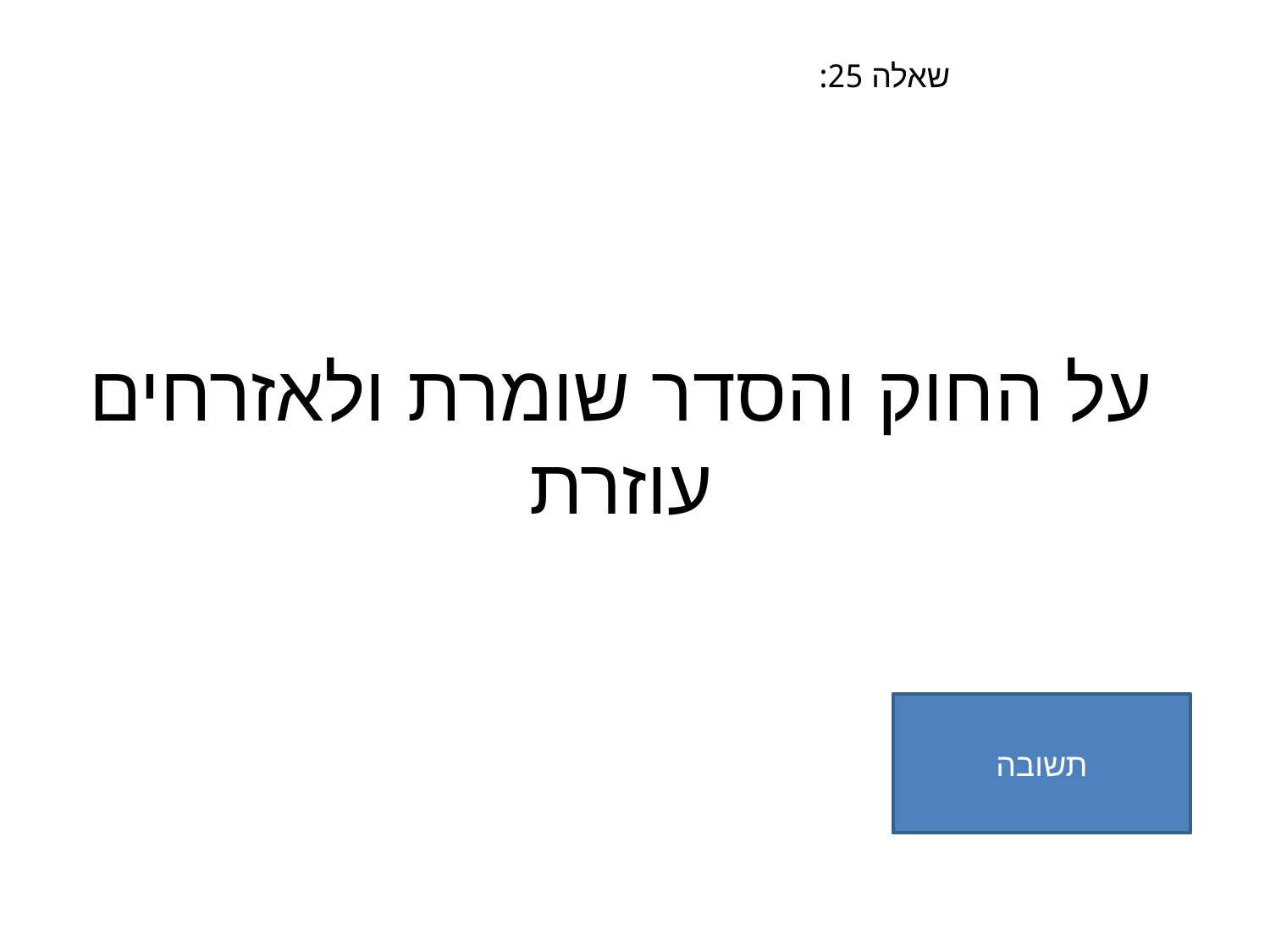

שאלה 25:
# על החוק והסדר שומרת ולאזרחים עוזרת
תשובה